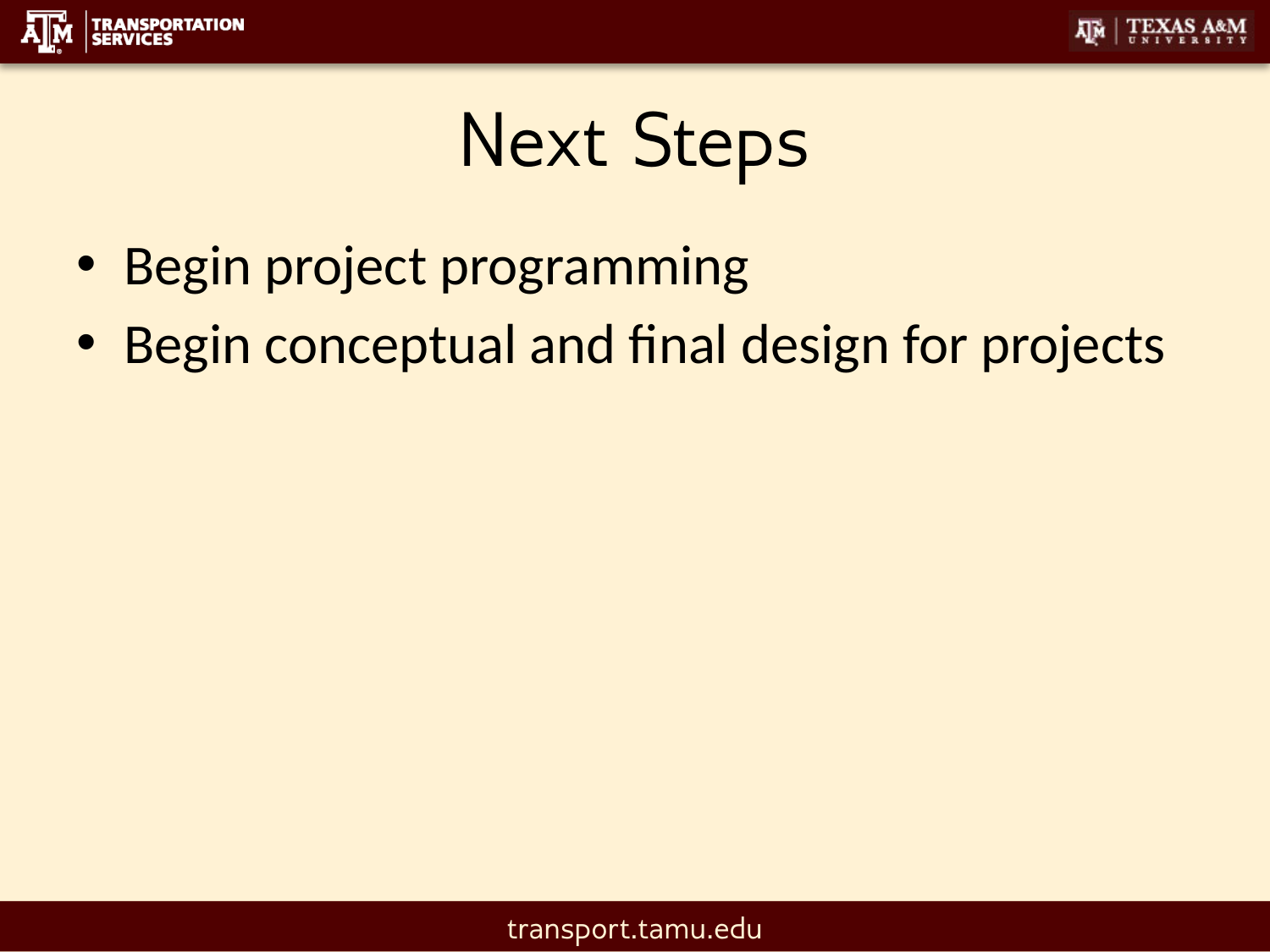

# Next Steps
Begin project programming
Begin conceptual and final design for projects